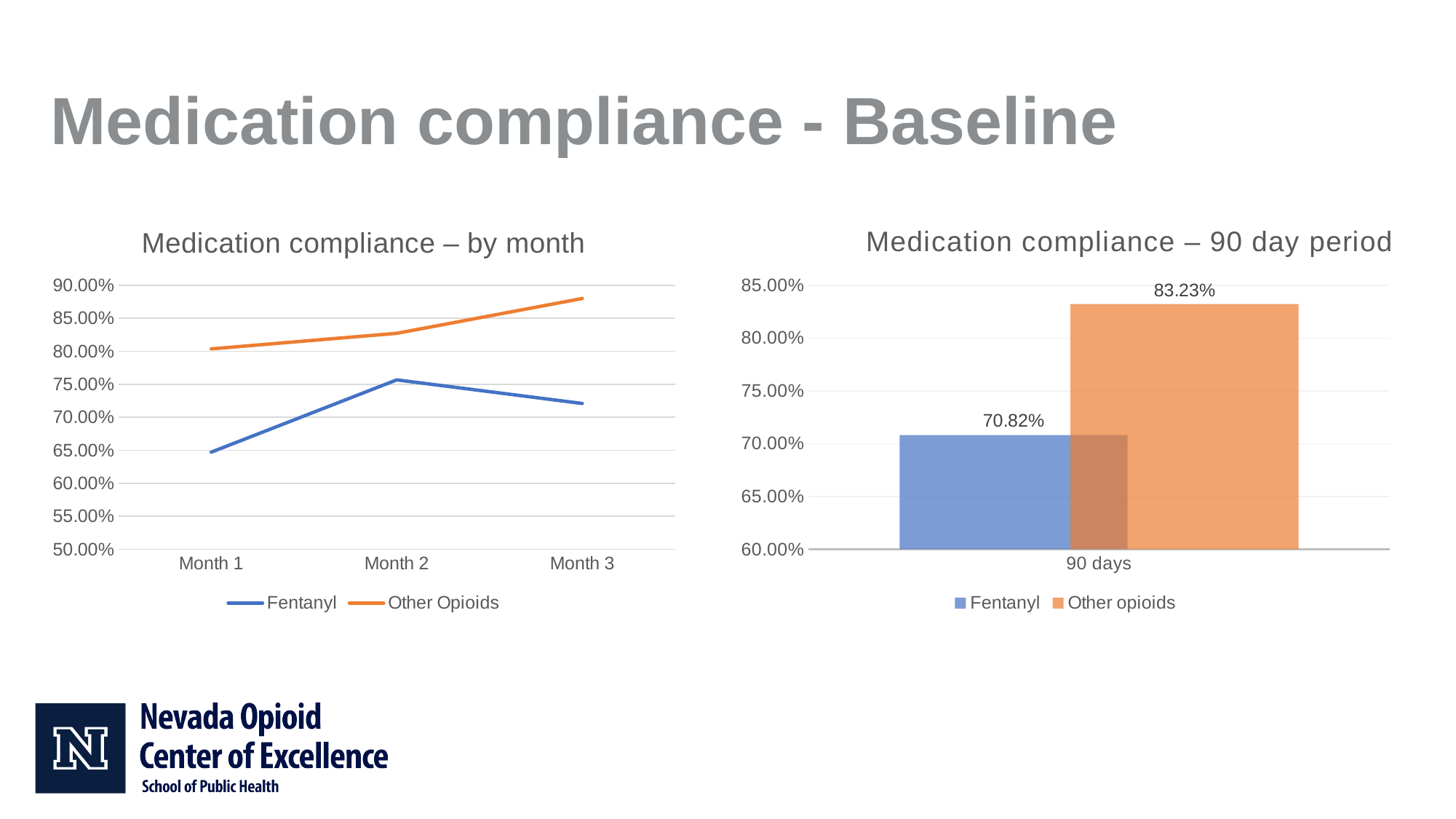

# Medication compliance - Baseline

### Chart: Medication compliance – by month

| Category | Fentanyl | Other Opioids |
|---|---|---|
| Month 1 | 0.6471 | 0.8036 |
| Month 2 | 0.7567 | 0.8272 |
| Month 3 | 0.7209 | 0.88 |

### Chart: Medication compliance – 90 day period

| Category | Fentanyl | Other opioids |
|---|---|---|
| 90 days | 0.7082 | 0.8323 |